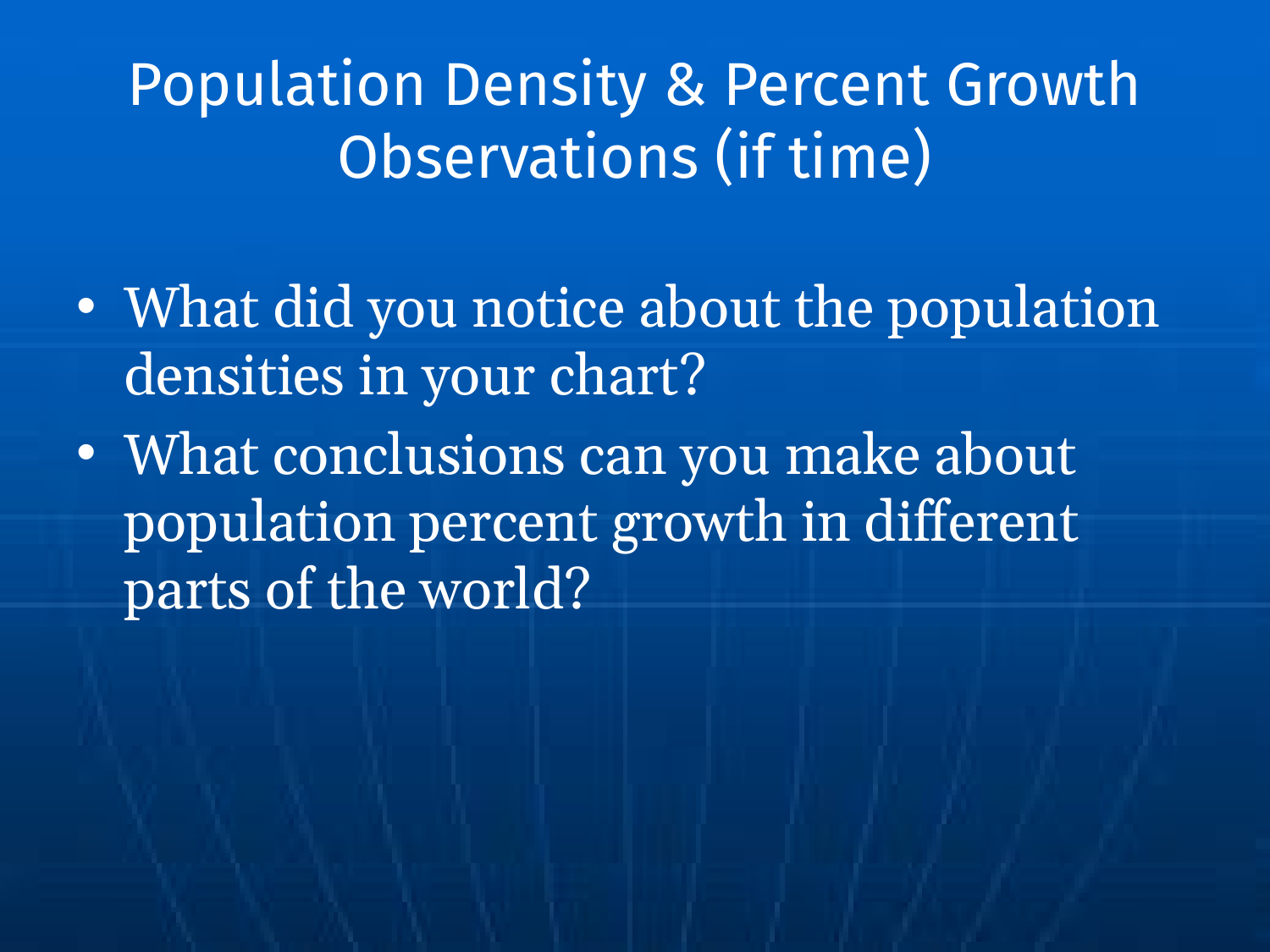

# Population Density & Percent Growth Observations (if time)
What did you notice about the population densities in your chart?
What conclusions can you make about population percent growth in different parts of the world?